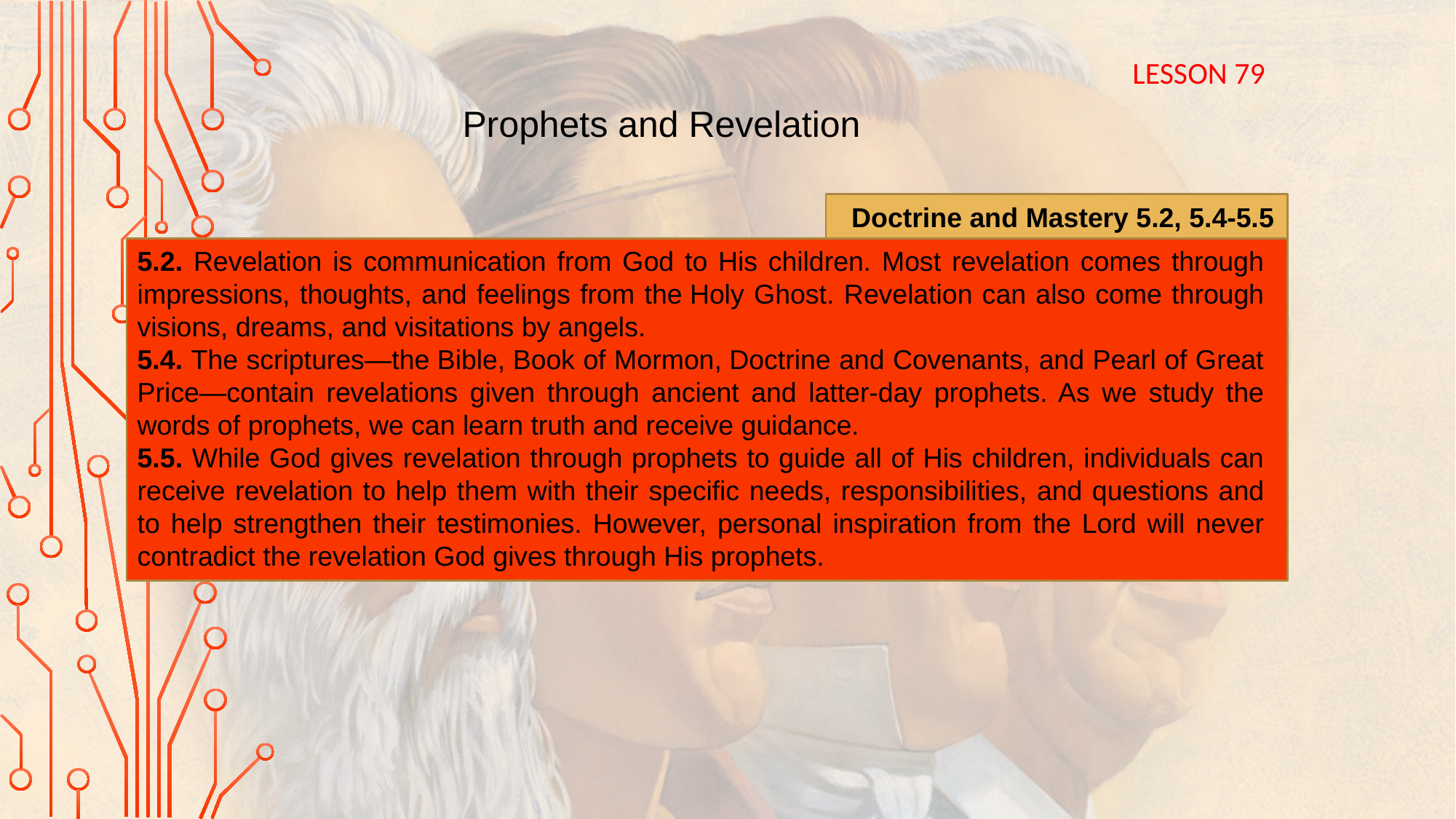

LESSON 79
Prophets and Revelation

Doctrine and Mastery 5.2, 5.4-5.5

5.2. Revelation is communication from God to His children. Most revelation comes through impressions, thoughts, and feelings from the Holy Ghost. Revelation can also come through visions, dreams, and visitations by angels.
5.4. The scriptures—the Bible, Book of Mormon, Doctrine and Covenants, and Pearl of Great Price—contain revelations given through ancient and latter-day prophets. As we study the words of prophets, we can learn truth and receive guidance.
5.5. While God gives revelation through prophets to guide all of His children, individuals can receive revelation to help them with their specific needs, responsibilities, and questions and to help strengthen their testimonies. However, personal inspiration from the Lord will never contradict the revelation God gives through His prophets.